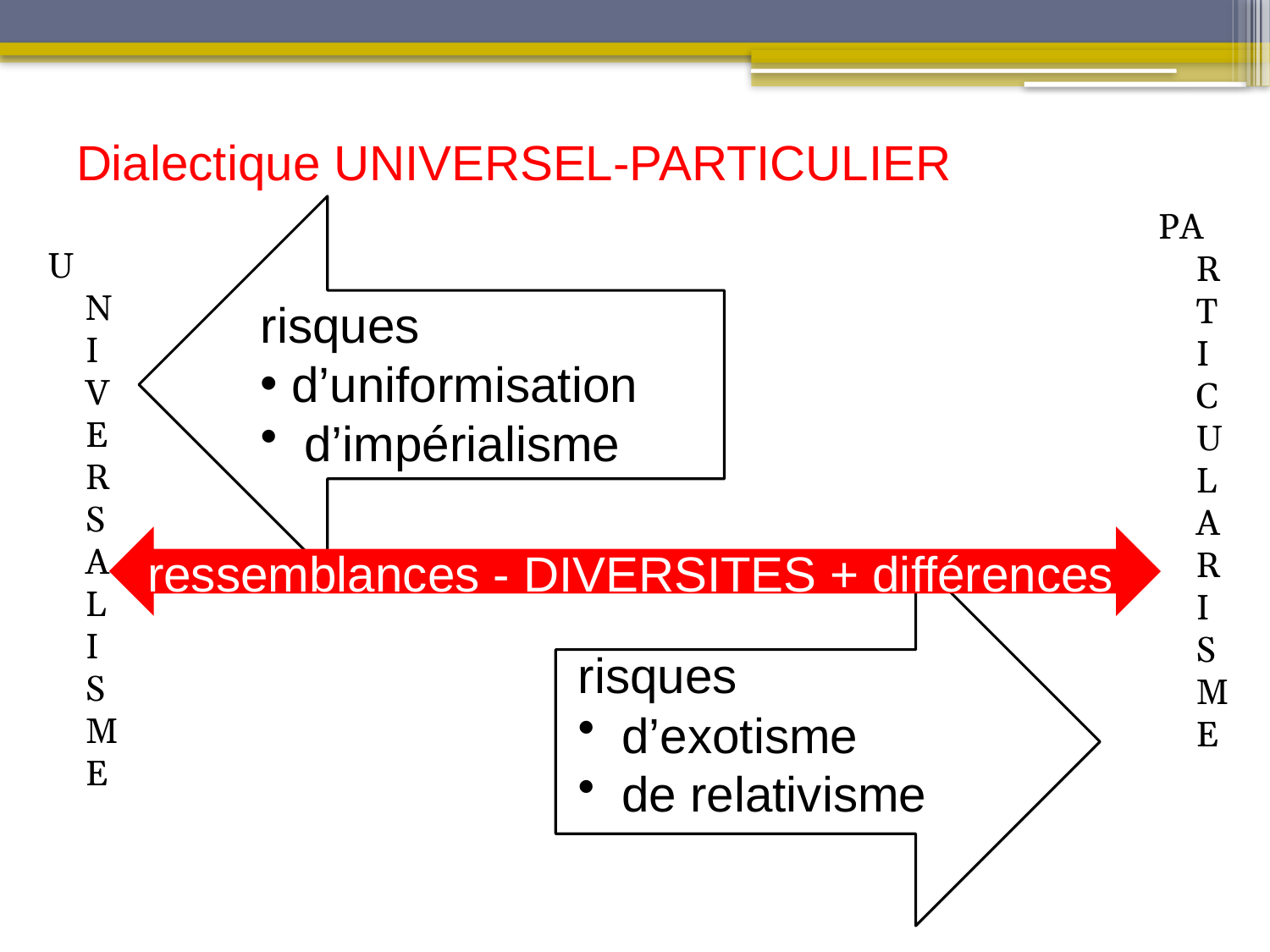

Dialectique UNIVERSEL-PARTICULIER

particularisme
UNIVERSALISME
risques
 d’uniformisation
 d’impérialisme

ressemblances - DIVERSITES + différences

risques
 d’exotisme
 de relativisme